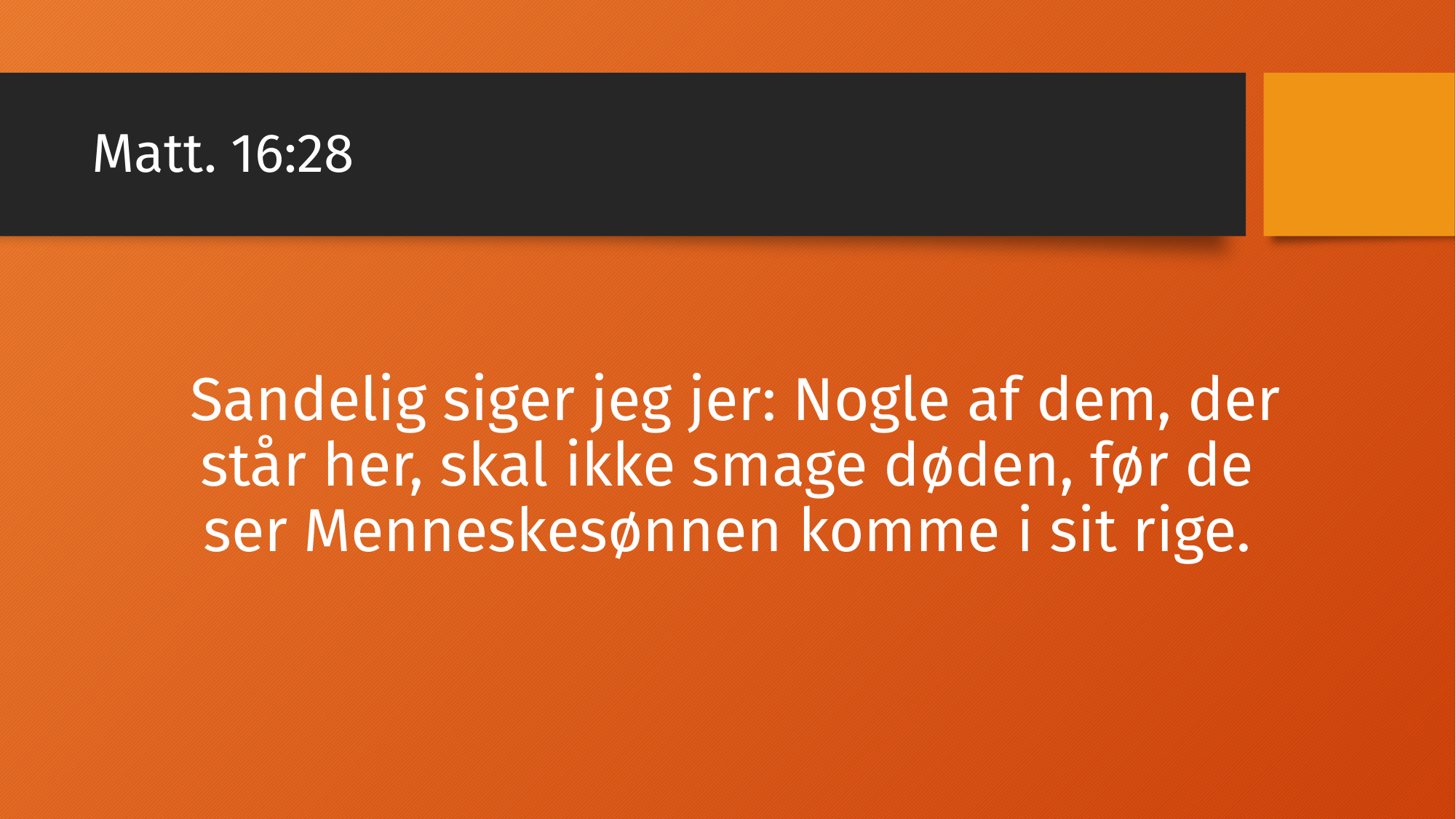

# Matt. 16:28
 Sandelig siger jeg jer: Nogle af dem, der står her, skal ikke smage døden, før de ser Menneskesønnen komme i sit rige.